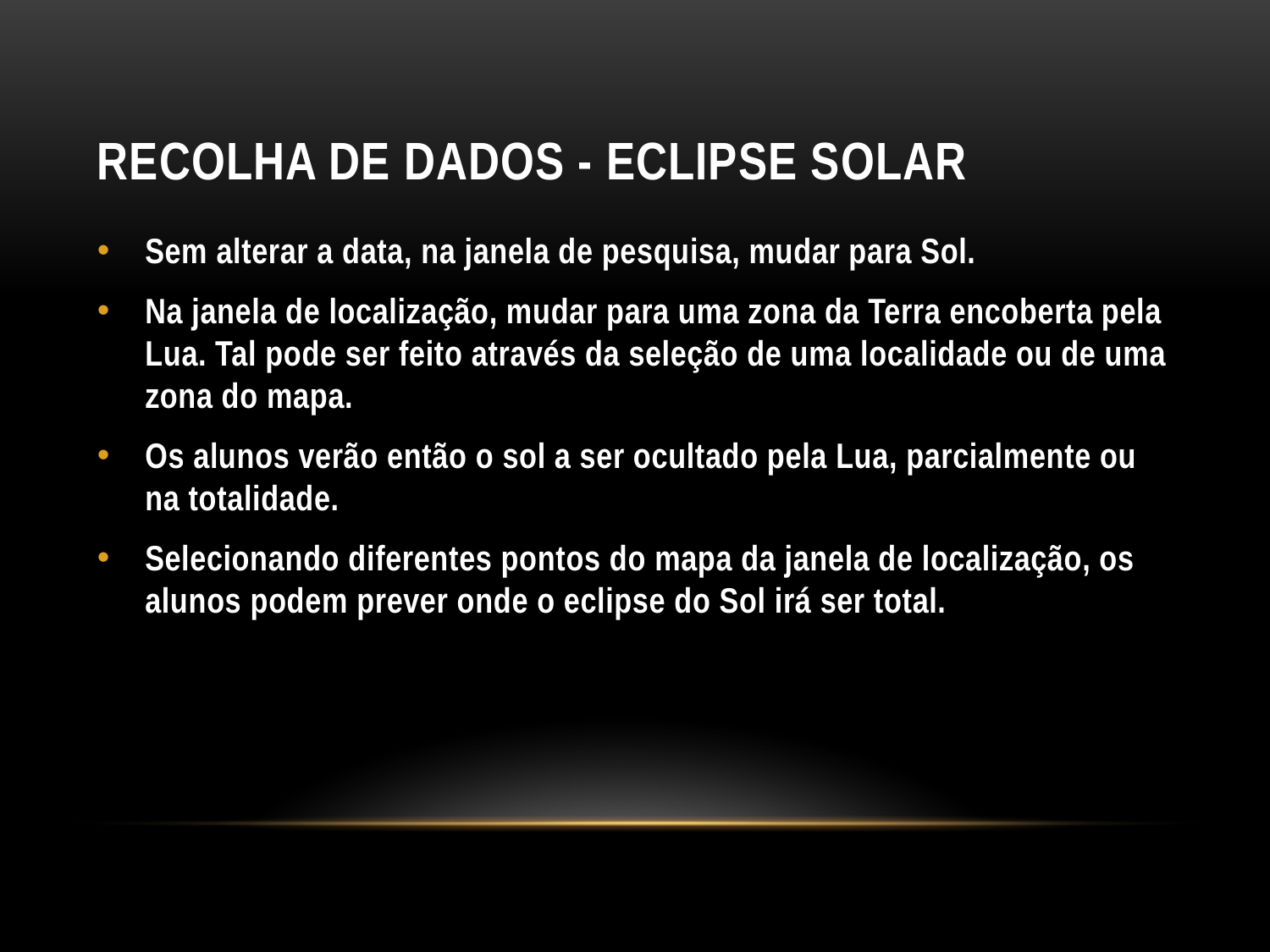

# Recolha de dados - eclipse solar
Sem alterar a data, na janela de pesquisa, mudar para Sol.
Na janela de localização, mudar para uma zona da Terra encoberta pela Lua. Tal pode ser feito através da seleção de uma localidade ou de uma zona do mapa.
Os alunos verão então o sol a ser ocultado pela Lua, parcialmente ou na totalidade.
Selecionando diferentes pontos do mapa da janela de localização, os alunos podem prever onde o eclipse do Sol irá ser total.